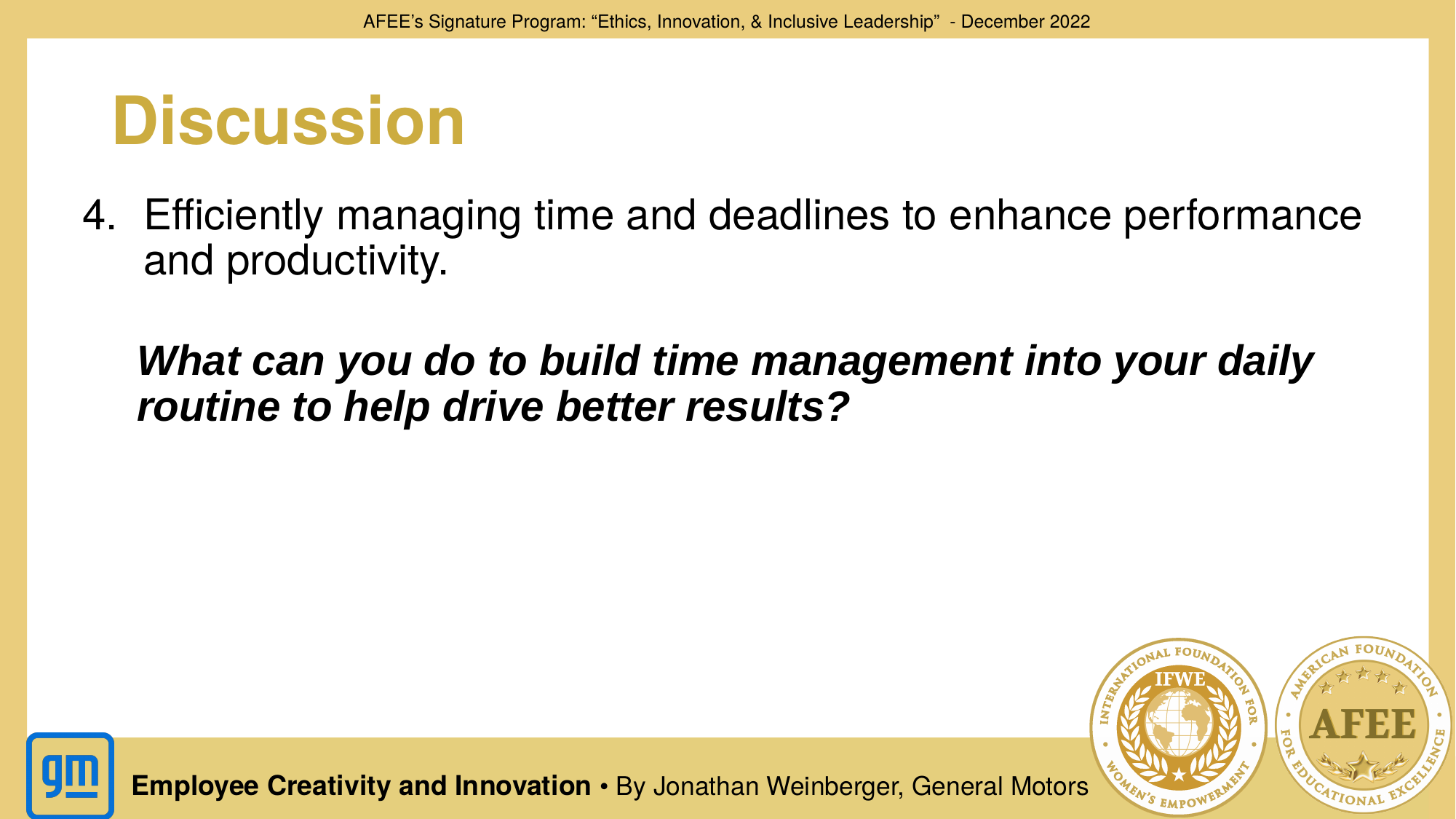

# Discussion
Efficiently managing time and deadlines to enhance performance and productivity.

What can you do to build time management into your daily routine to help drive better results?